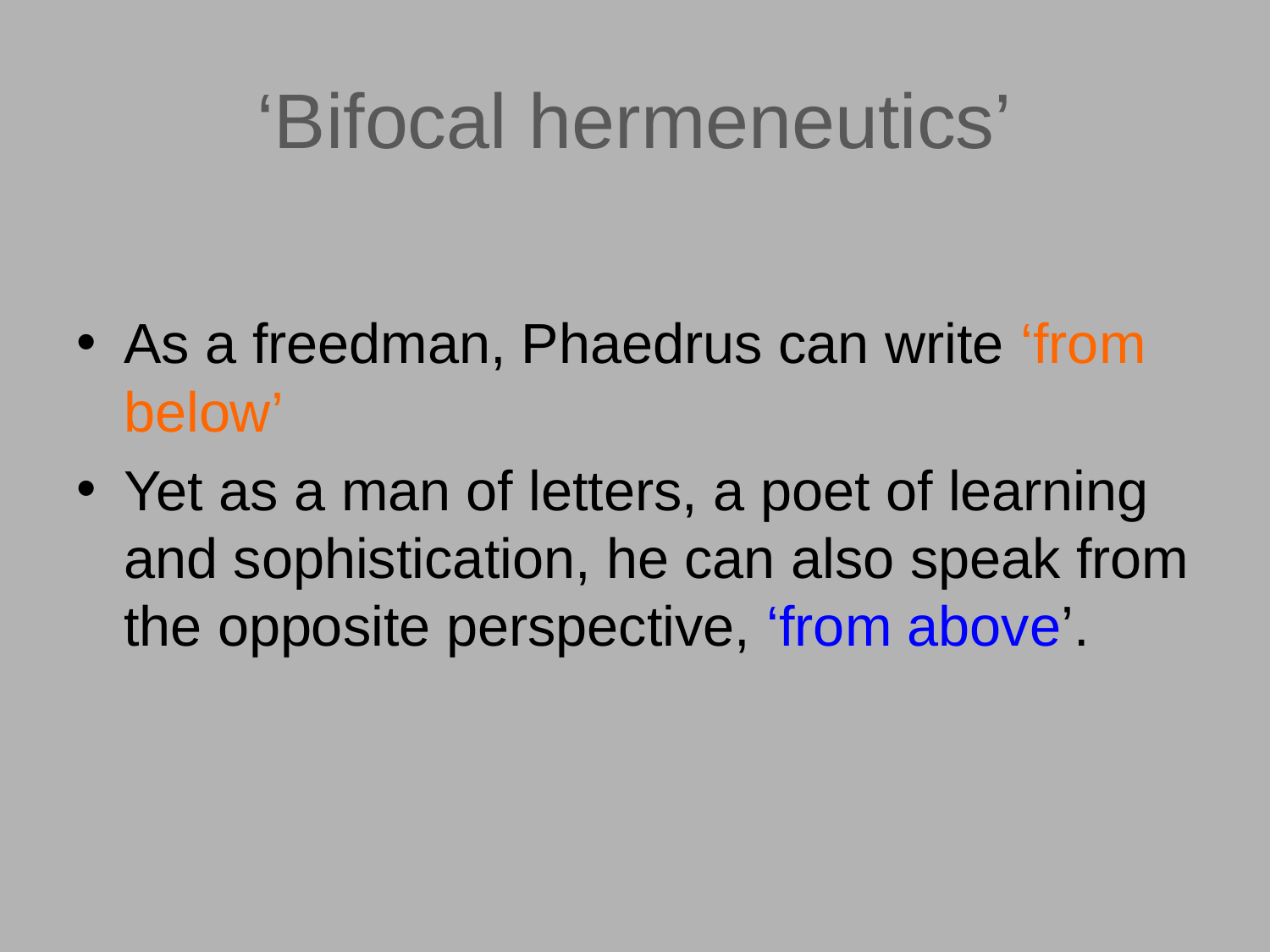

# ‘Bifocal hermeneutics’

As a freedman, Phaedrus can write ‘from below’
Yet as a man of letters, a poet of learning and sophistication, he can also speak from the opposite perspective, ‘from above’.